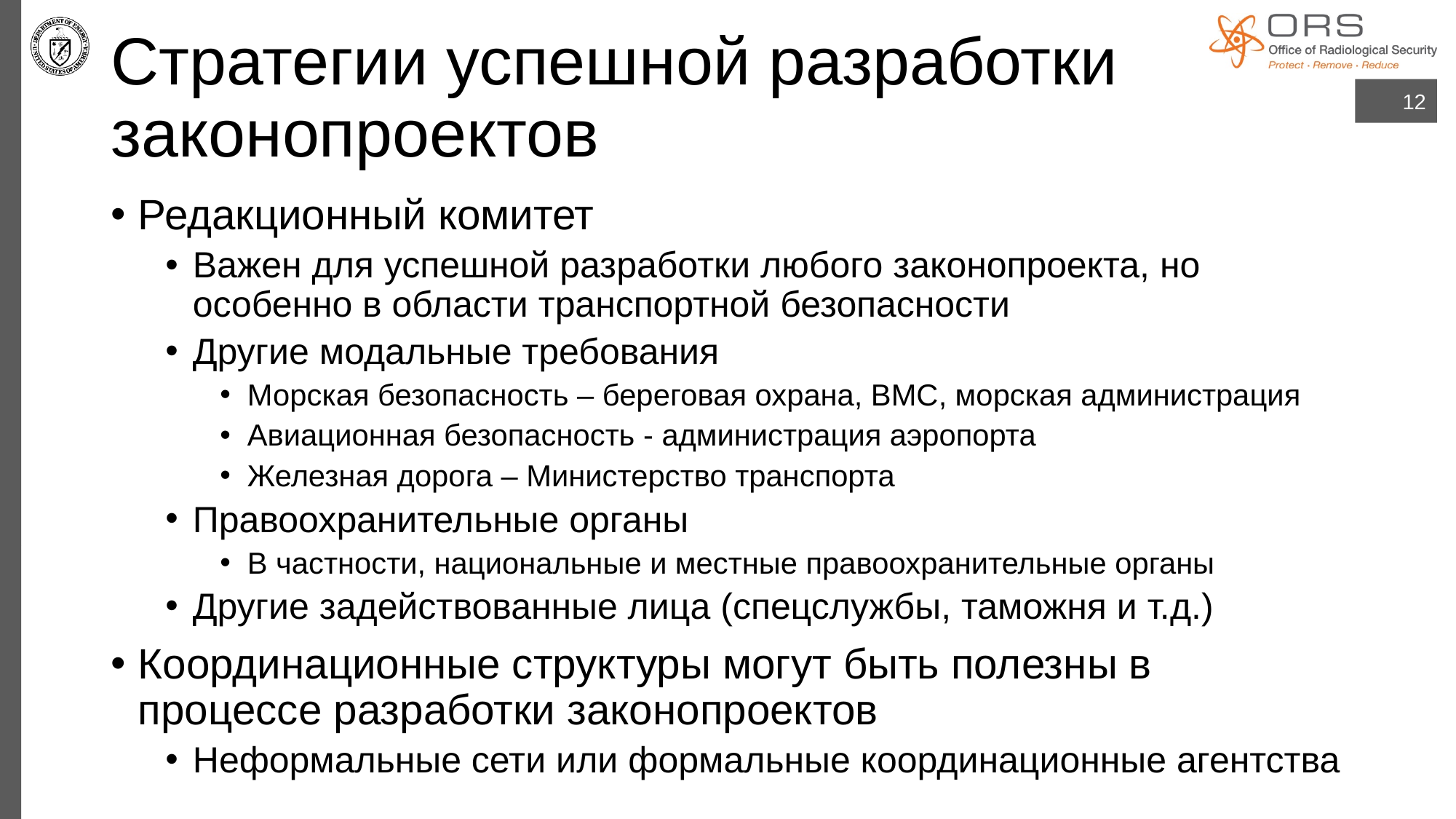

# Стратегии успешной разработки законопроектов
12
Редакционный комитет
Важен для успешной разработки любого законопроекта, но особенно в области транспортной безопасности
Другие модальные требования
Морская безопасность – береговая охрана, ВМС, морская администрация
Авиационная безопасность - администрация аэропорта
Железная дорога – Министерство транспорта
Правоохранительные органы
В частности, национальные и местные правоохранительные органы
Другие задействованные лица (спецслужбы, таможня и т.д.)
Координационные структуры могут быть полезны в процессе разработки законопроектов
Неформальные сети или формальные координационные агентства